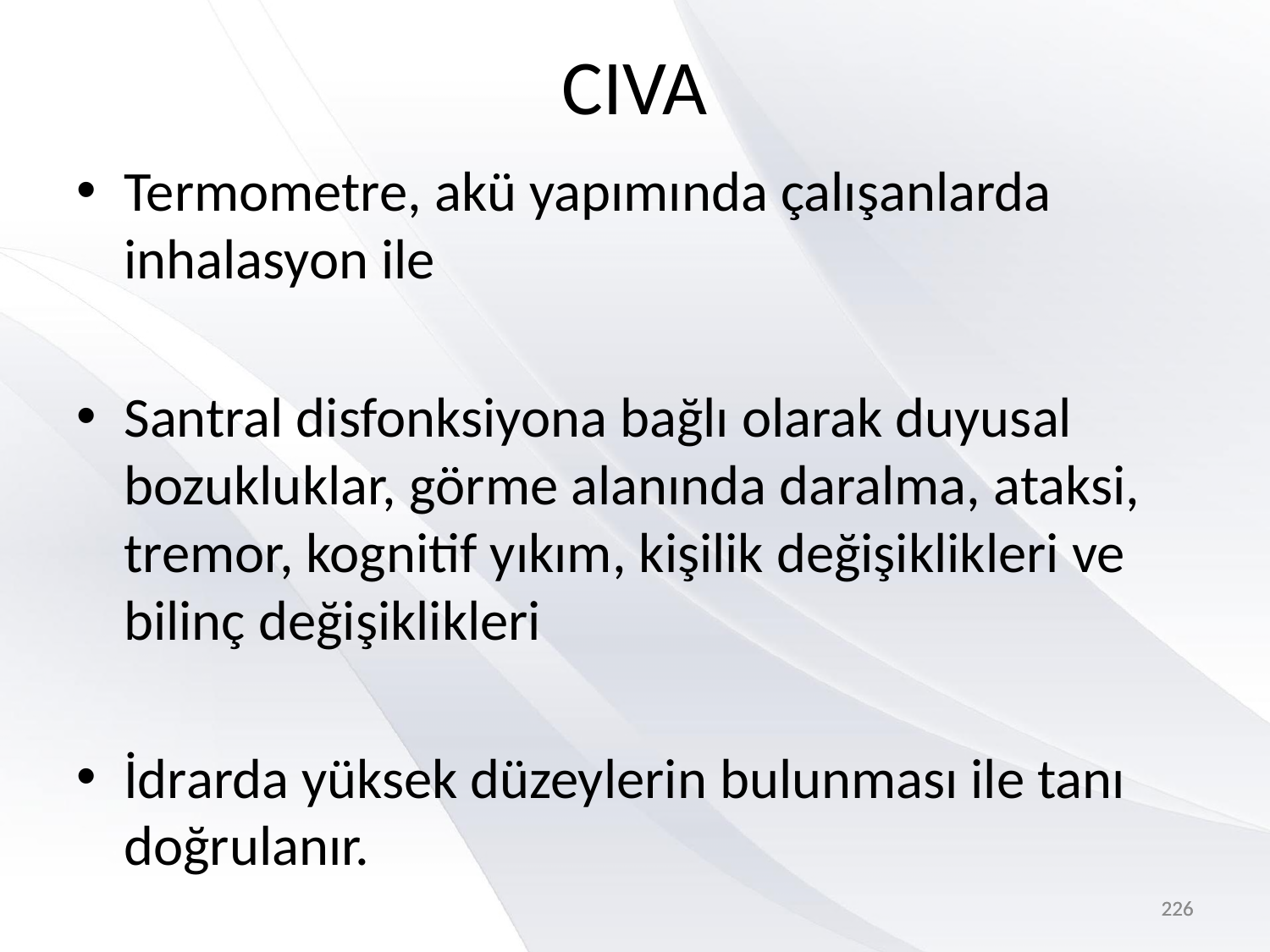

# CIVA
Termometre, akü yapımında çalışanlarda inhalasyon ile

Santral disfonksiyona bağlı olarak duyusal bozukluklar, görme alanında daralma, ataksi, tremor, kognitif yıkım, kişilik değişiklikleri ve bilinç değişiklikleri

İdrarda yüksek düzeylerin bulunması ile tanı doğrulanır.

Şelatör ajanların düzelmeyi arttırdığı kanıtlanamamıştır.

226
226